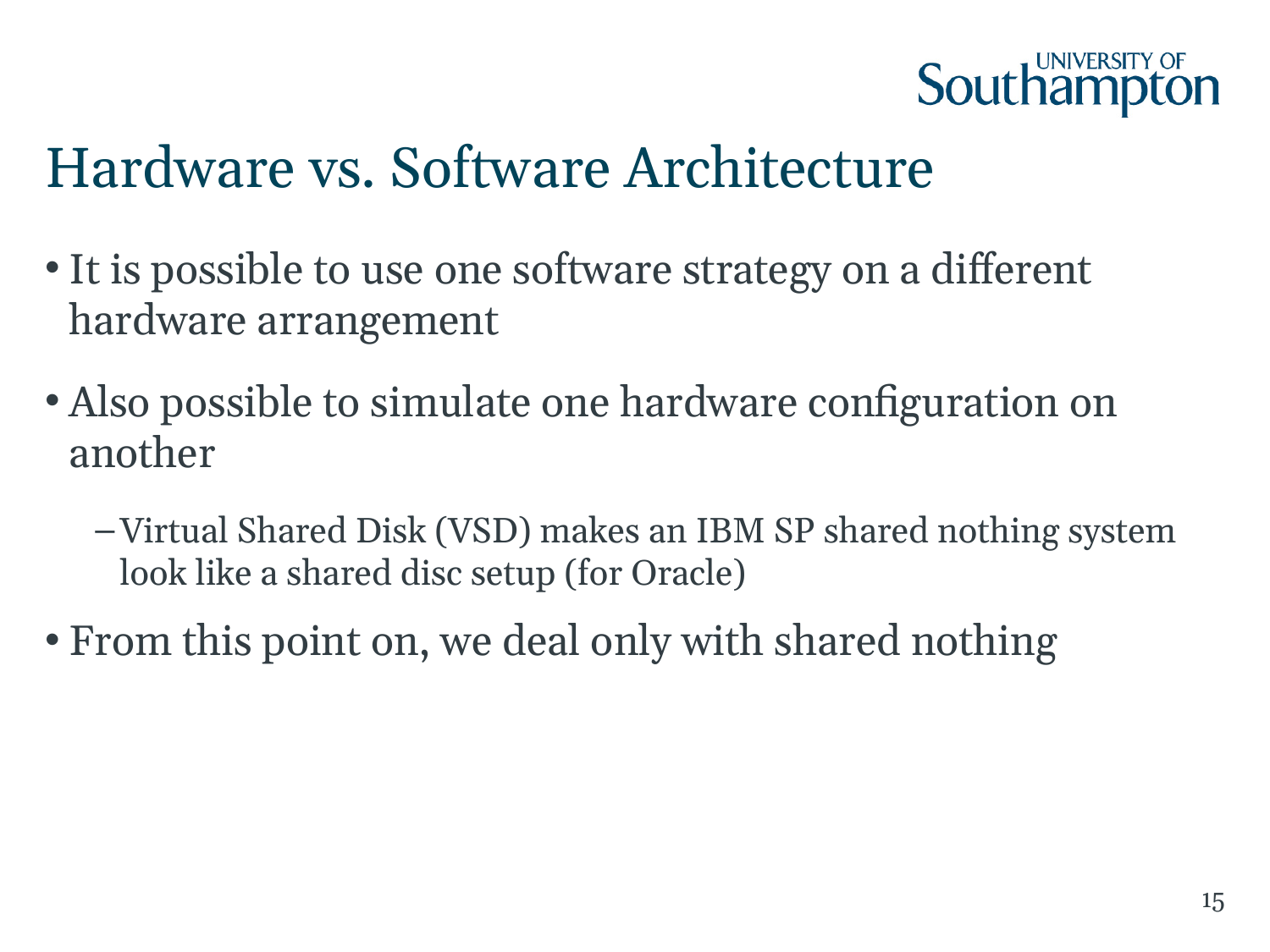

# Hardware vs. Software Architecture
It is possible to use one software strategy on a different hardware arrangement
Also possible to simulate one hardware configuration on another
Virtual Shared Disk (VSD) makes an IBM SP shared nothing system look like a shared disc setup (for Oracle)
From this point on, we deal only with shared nothing
15